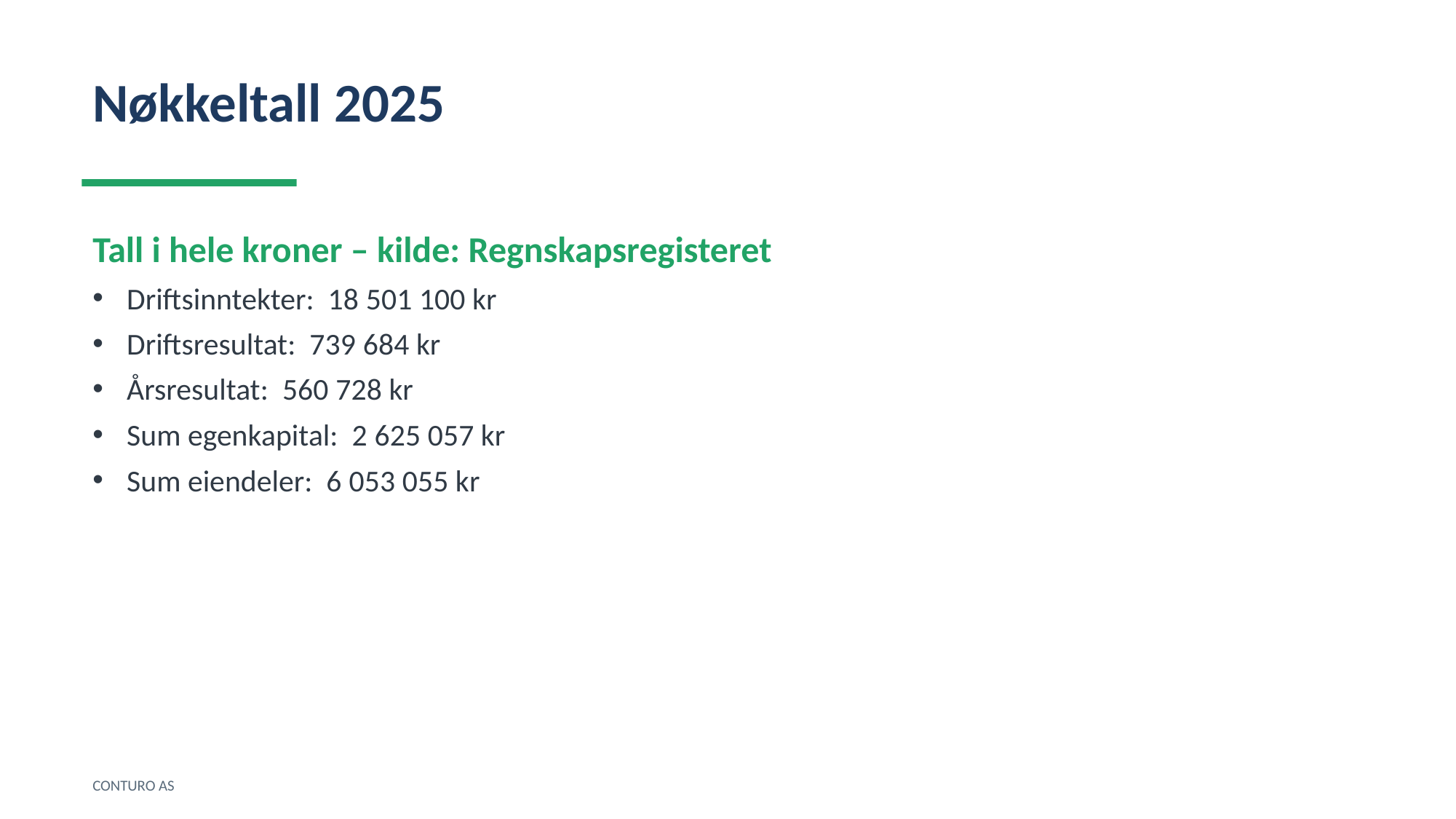

Nøkkeltall 2025

Tall i hele kroner – kilde: Regnskapsregisteret
Driftsinntekter:  18 501 100 kr
Driftsresultat:  739 684 kr
Årsresultat:  560 728 kr
Sum egenkapital:  2 625 057 kr
Sum eiendeler:  6 053 055 kr
CONTURO AS